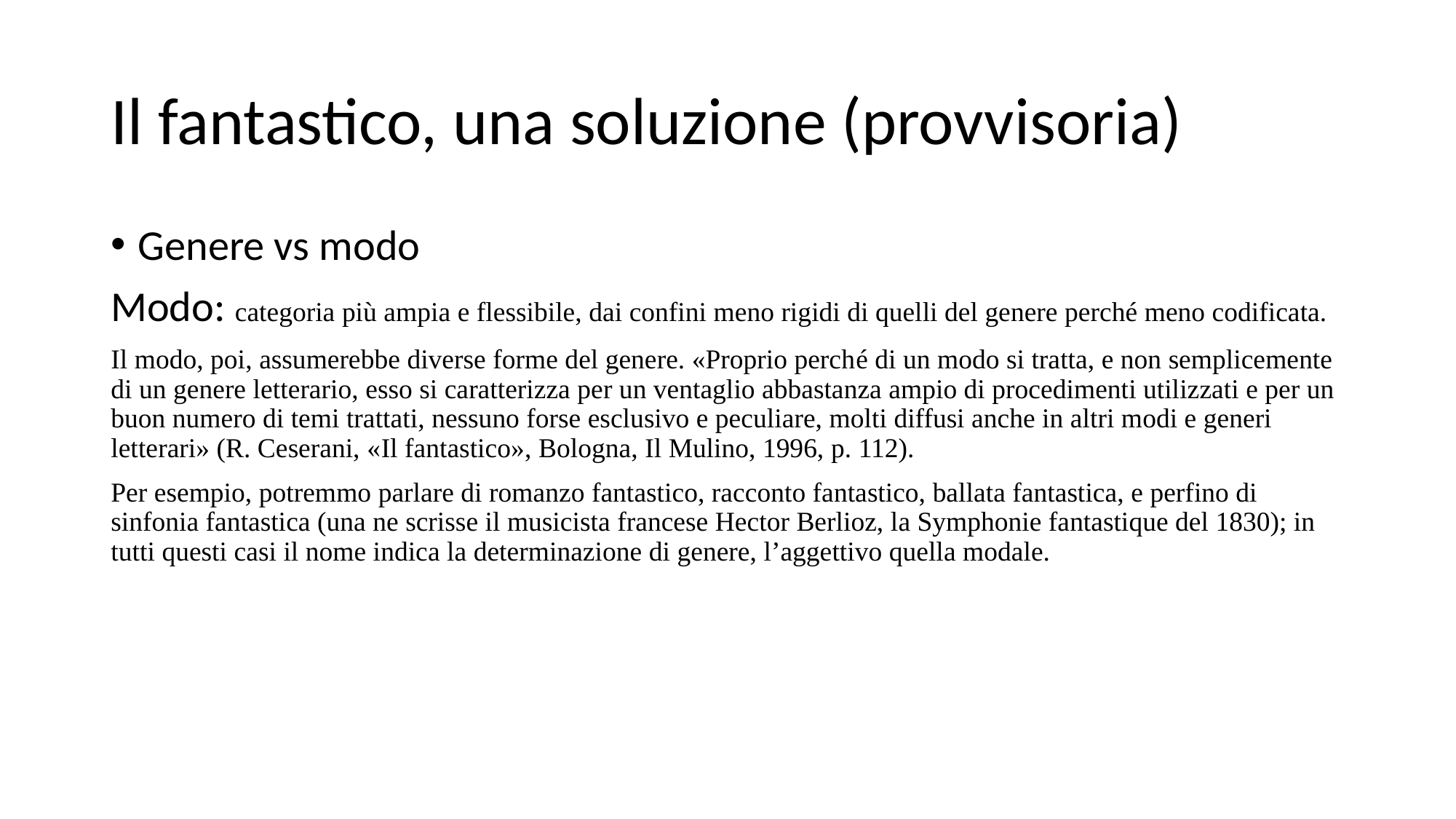

# Il fantastico, una soluzione (provvisoria)
Genere vs modo
Modo: categoria più ampia e flessibile, dai confini meno rigidi di quelli del genere perché meno codificata.
Il modo, poi, assumerebbe diverse forme del genere. «Proprio perché di un modo si tratta, e non semplicemente di un genere letterario, esso si caratterizza per un ventaglio abbastanza ampio di procedimenti utilizzati e per un buon numero di temi trattati, nessuno forse esclusivo e peculiare, molti diffusi anche in altri modi e generi letterari» (R. Ceserani, «Il fantastico», Bologna, Il Mulino, 1996, p. 112).
Per esempio, potremmo parlare di romanzo fantastico, racconto fantastico, ballata fantastica, e perfino di sinfonia fantastica (una ne scrisse il musicista francese Hector Berlioz, la Symphonie fantastique del 1830); in tutti questi casi il nome indica la determinazione di genere, l’aggettivo quella modale.